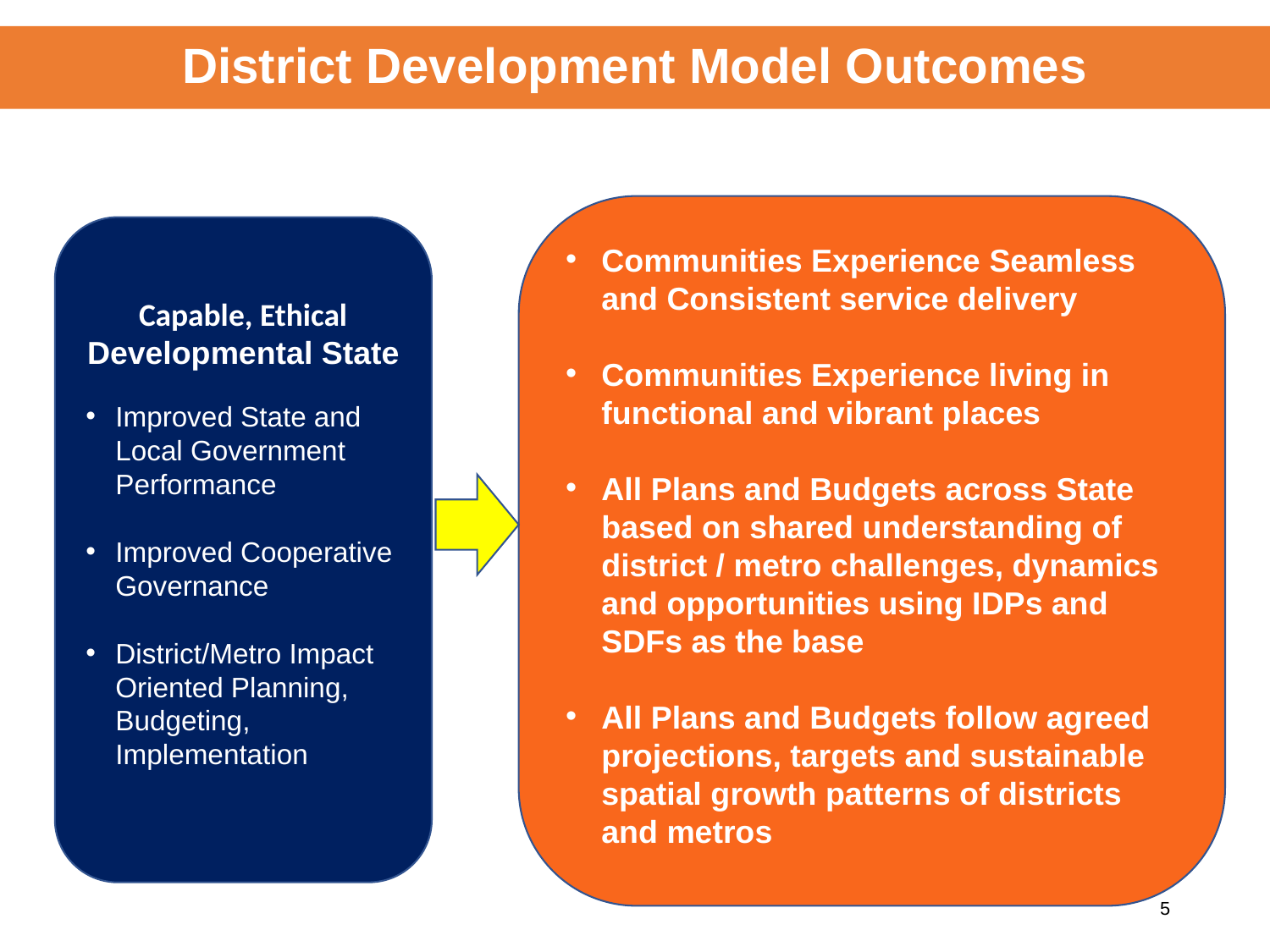

# District Development Model Outcomes

Communities Experience Seamless and Consistent service delivery

Communities Experience living in functional and vibrant places

All Plans and Budgets across State based on shared understanding of district / metro challenges, dynamics and opportunities using IDPs and SDFs as the base

All Plans and Budgets follow agreed projections, targets and sustainable spatial growth patterns of districts and metros

Capable, Ethical Developmental State

Improved State and Local Government Performance

Improved Cooperative Governance

District/Metro Impact Oriented Planning, Budgeting, Implementation

5